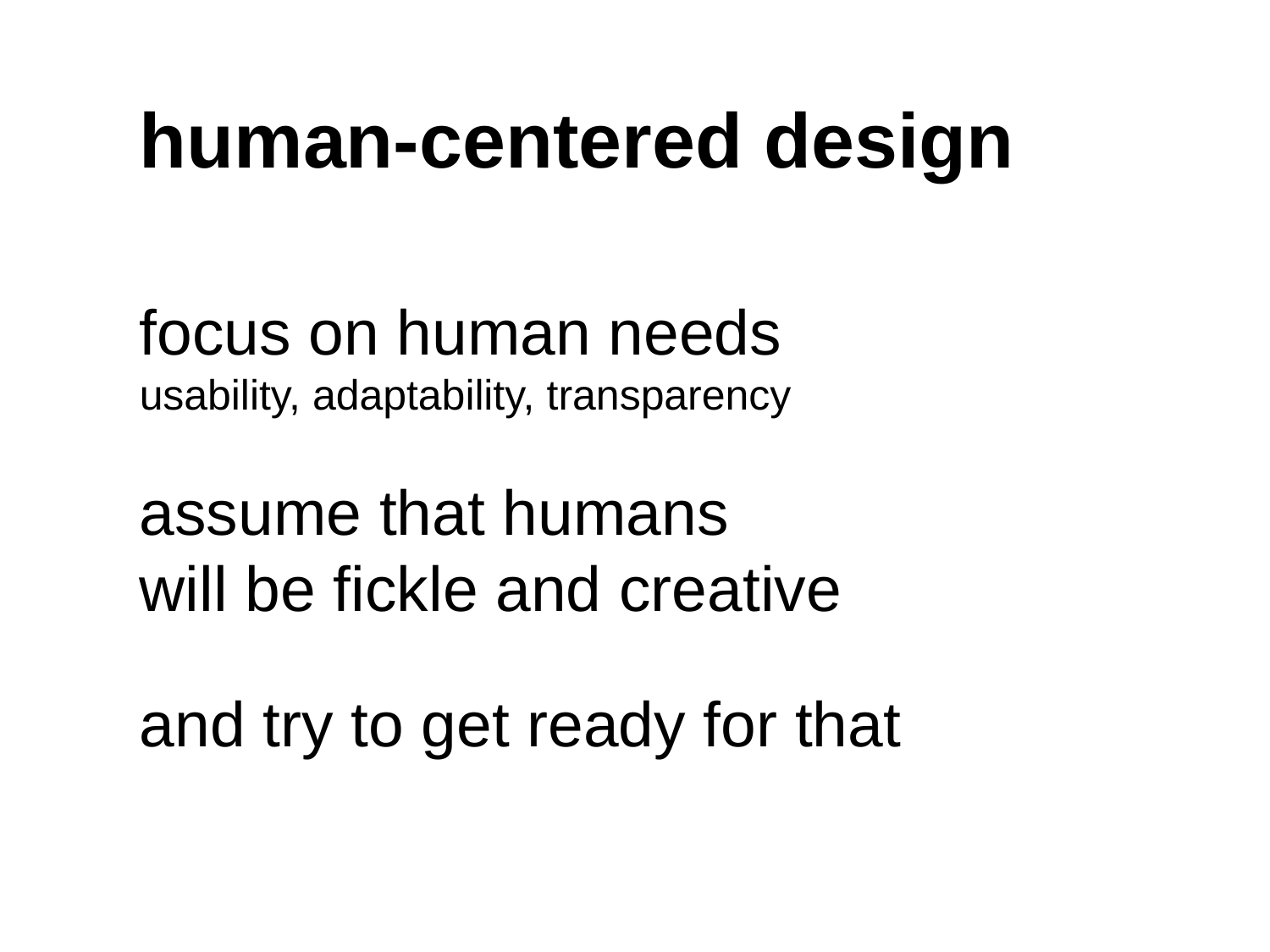

human-centered design
focus on human needs
usability, adaptability, transparency
assume that humans
will be fickle and creative
and try to get ready for that